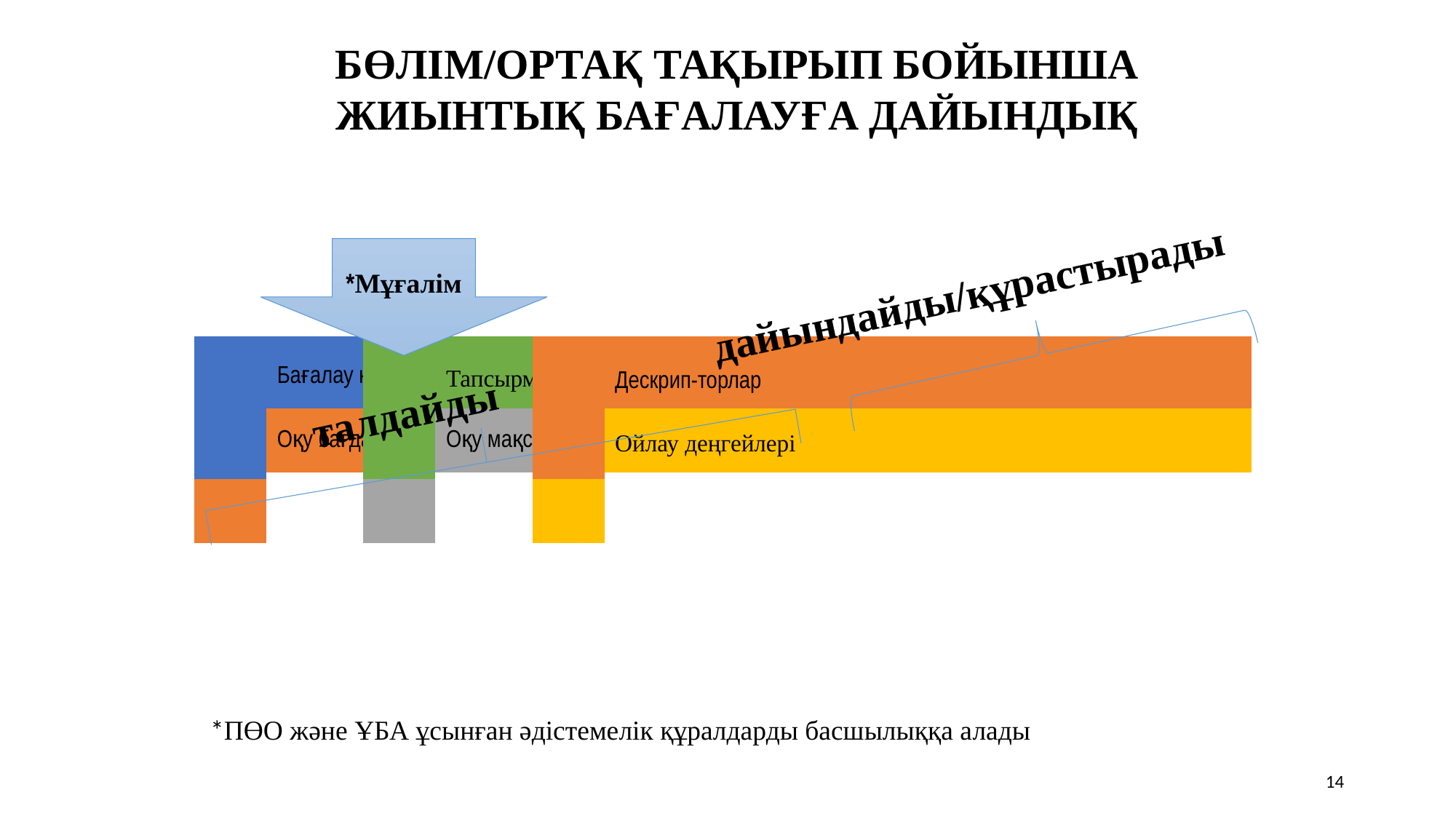

БӨЛІМ/ОРТАҚ ТАҚЫРЫП БОЙЫНША ЖИЫНТЫҚ БАҒАЛАУҒА ДАЙЫНДЫҚ

*Мұғалім
          талдайды                     дайындайды/құрастырады
Оқу мақсаттары
Бағалау критерийлері
Тапсырмалар
Дескрип-торлар
Ойлау деңгейлері

*ПӨО және ҰБА ұсынған әдістемелік құралдарды басшылыққа алады
14